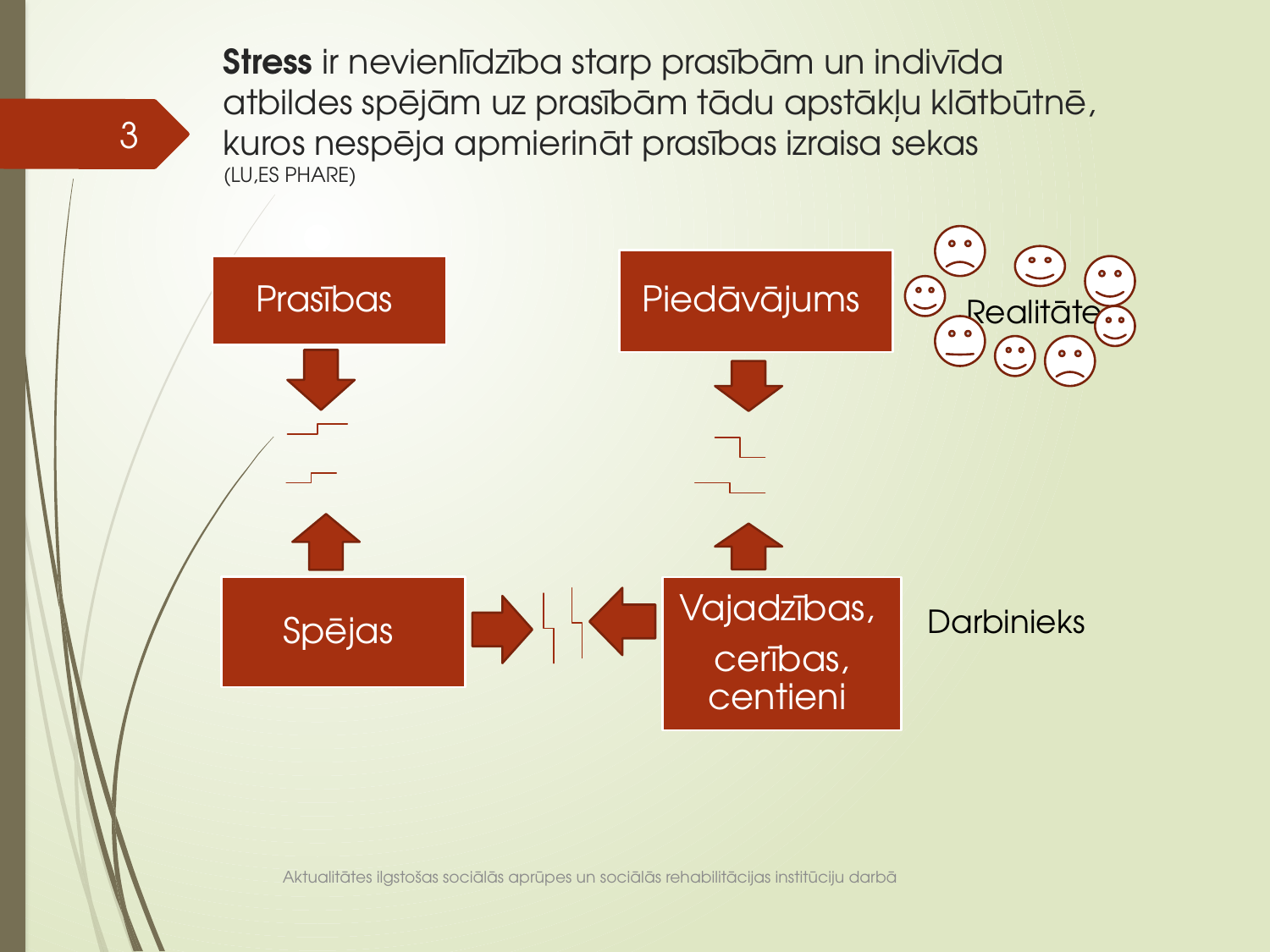

# Stress ir nevienlīdzība starp prasībām un indivīda atbildes spējām uz prasībām tādu apstākļu klātbūtnē, kuros nespēja apmierināt prasības izraisa sekas (LU,ES PHARE)
3
Prasības
Piedāvājums
Spējas
Vajadzības,
cerības, centieni

Realitāte

Darbinieks

Aktualitātes ilgstošas sociālās aprūpes un sociālās rehabilitācijas institūciju darbā